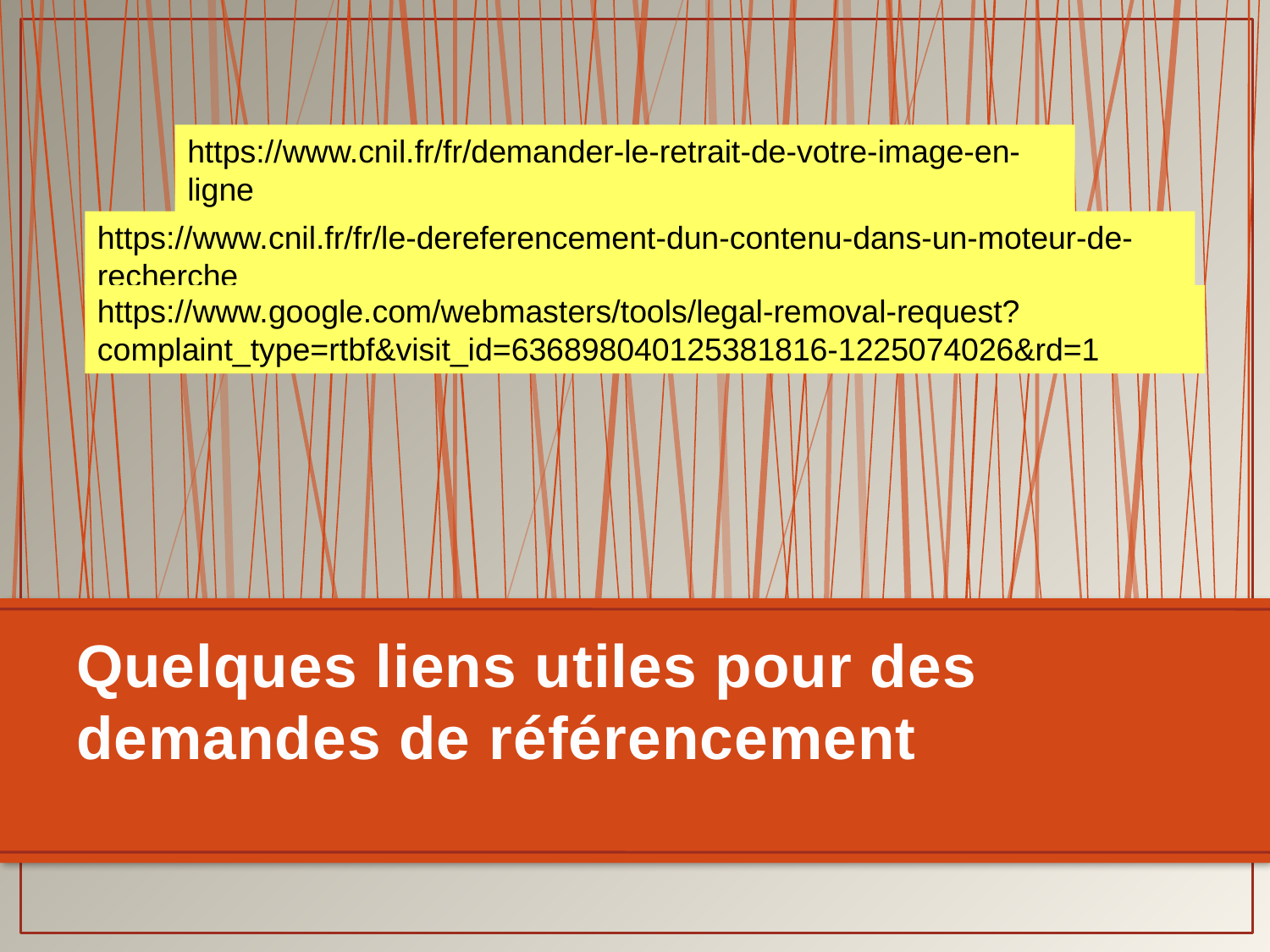

https://www.cnil.fr/fr/demander-le-retrait-de-votre-image-en-ligne
https://www.cnil.fr/fr/le-dereferencement-dun-contenu-dans-un-moteur-de-recherche
https://www.google.com/webmasters/tools/legal-removal-request?complaint_type=rtbf&visit_id=636898040125381816-1225074026&rd=1
# Quelques liens utiles pour des demandes de référencement